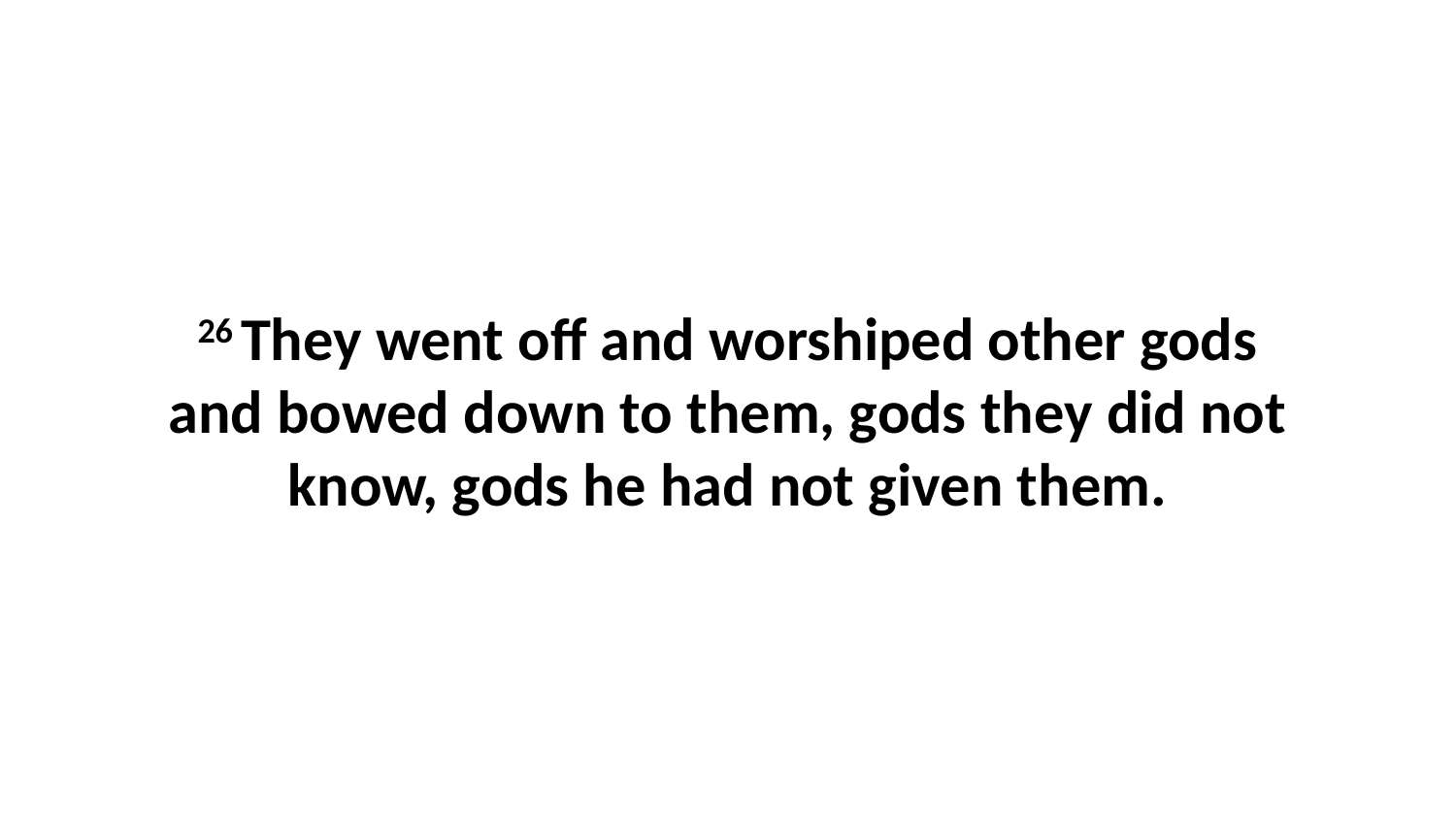

26 They went off and worshiped other gods and bowed down to them, gods they did not know, gods he had not given them.